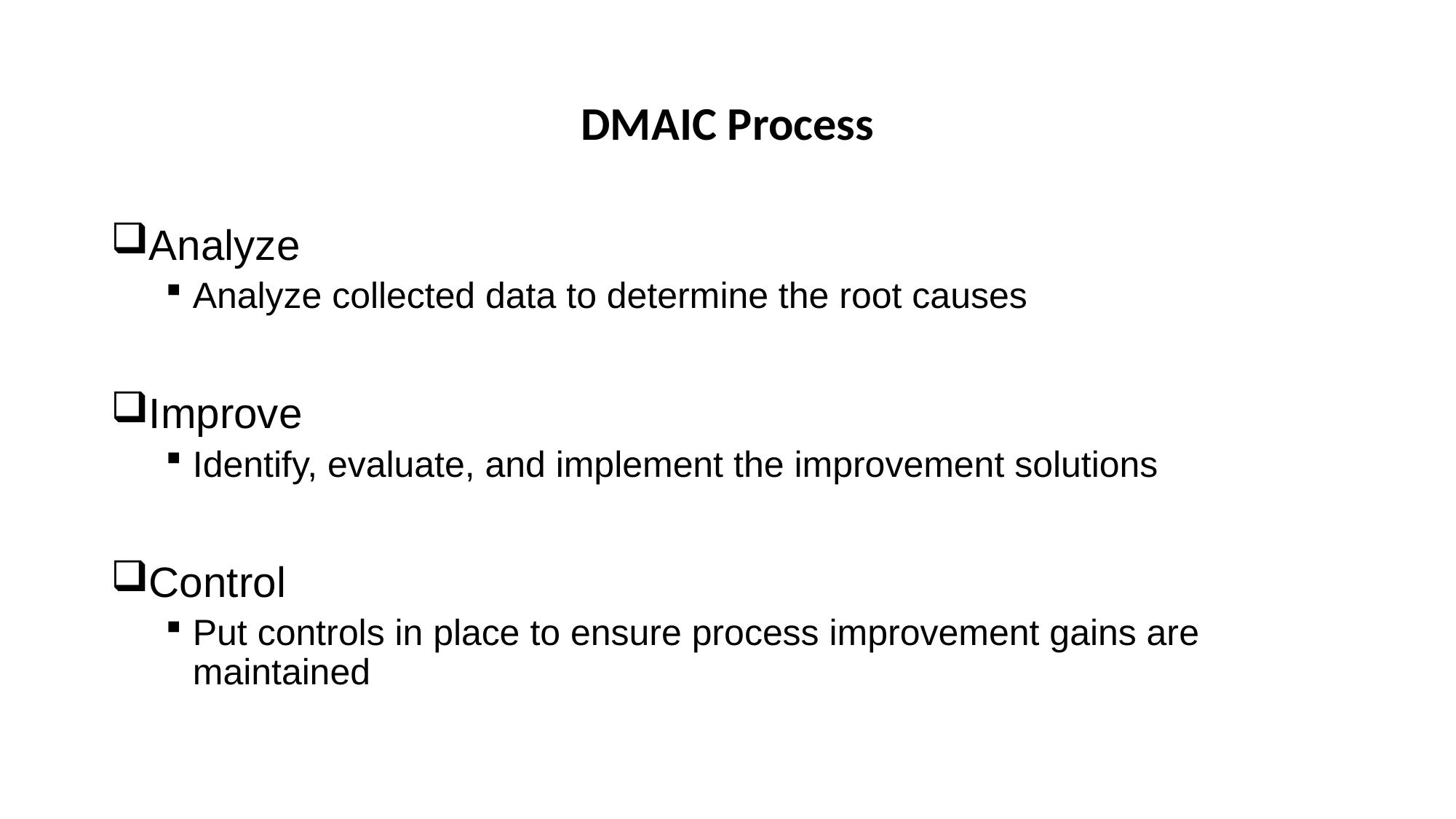

# DMAIC Process
Analyze
Analyze collected data to determine the root causes

Improve
Identify, evaluate, and implement the improvement solutions

Control
Put controls in place to ensure process improvement gains are maintained